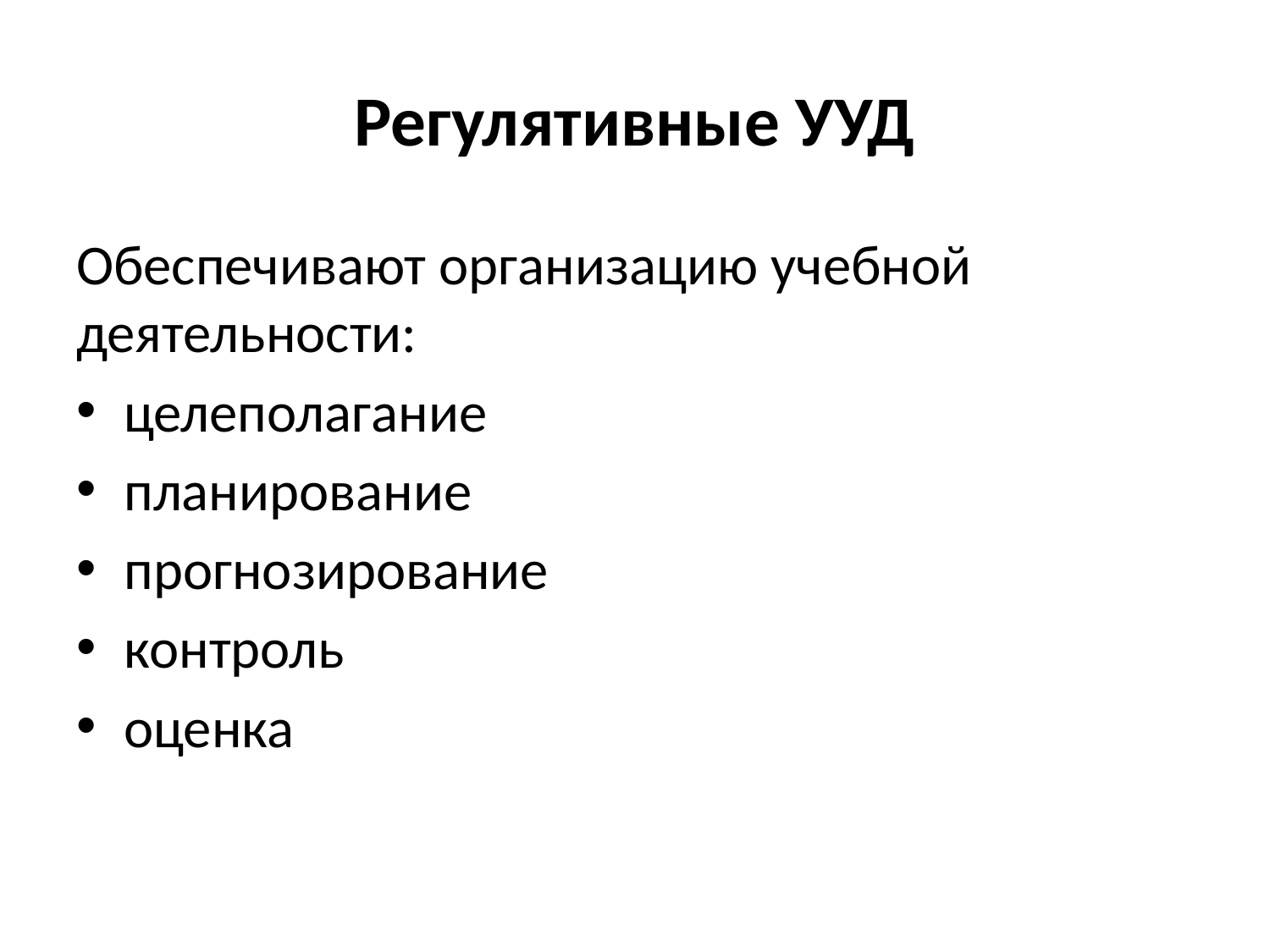

# Регулятивные УУД
Обеспечивают организацию учебной деятельности:
целеполагание
планирование
прогнозирование
контроль
оценка